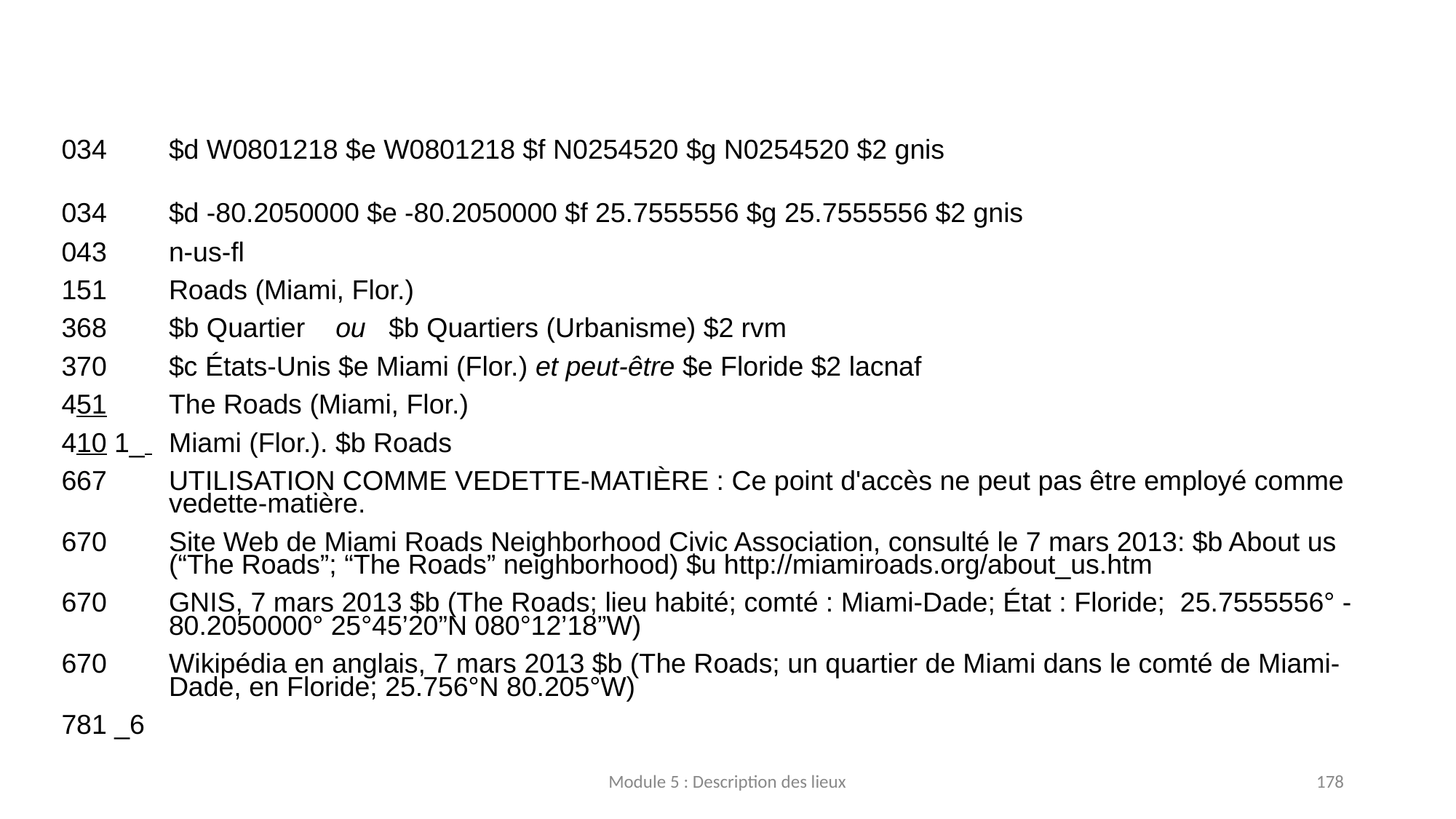

034  	$d W0801218 $e W0801218 $f N0254520 $g N0254520 $2 gnis
034  	$d ‐80.2050000 $e ‐80.2050000 $f 25.7555556 $g 25.7555556 $2 gnis
043  	n‐us‐fl
151  	Roads (Miami, Flor.)
368 	$b Quartier    ou   $b Quartiers (Urbanisme) $2 rvm
370 	$c États-Unis $e Miami (Flor.) et peut-être $e Floride $2 lacnaf
451 	The Roads (Miami, Flor.)
410 1_ 	Miami (Flor.). $b Roads
667	UTILISATION COMME VEDETTE-MATIÈRE : Ce point d'accès ne peut pas être employé comme vedette-matière.
670 	Site Web de Miami Roads Neighborhood Civic Association, consulté le 7 mars 2013: $b About us (“The Roads”; “The Roads” neighborhood) $u http://miamiroads.org/about_us.htm
670 	GNIS, 7 mars 2013 $b (The Roads; lieu habité; comté : Miami‐Dade; État : Floride;  25.7555556° ‐80.2050000° 25°45’20”N 080°12’18”W)
670 	Wikipédia en anglais, 7 mars 2013 $b (The Roads; un quartier de Miami dans le comté de Miami-Dade, en Floride; 25.756°N 80.205°W)
781 _6
Module 5 : Description des lieux
178